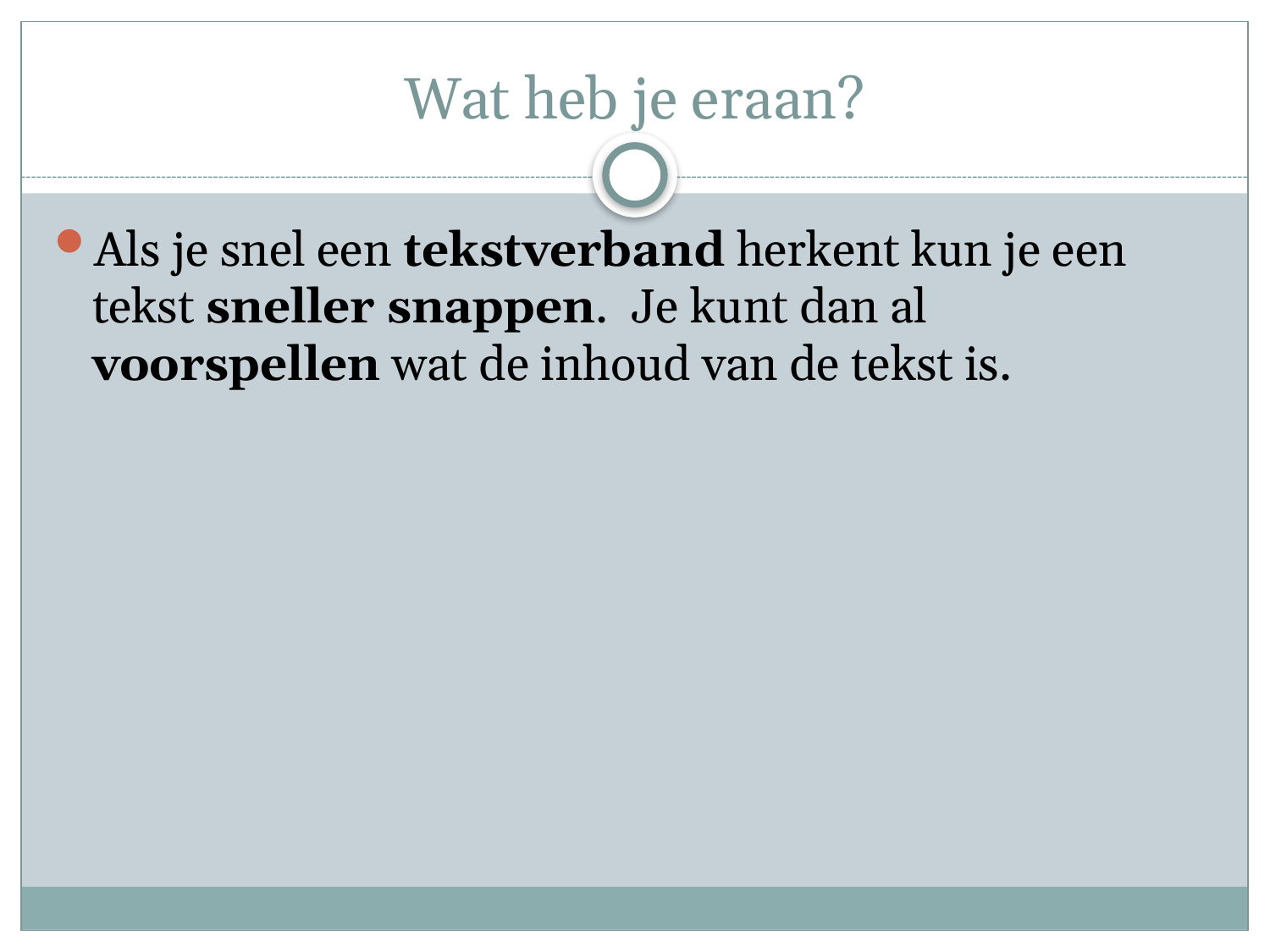

# Wat heb je eraan?
Als je snel een tekstverband herkent kun je een tekst sneller snappen.  Je kunt dan al voorspellen wat de inhoud van de tekst is.